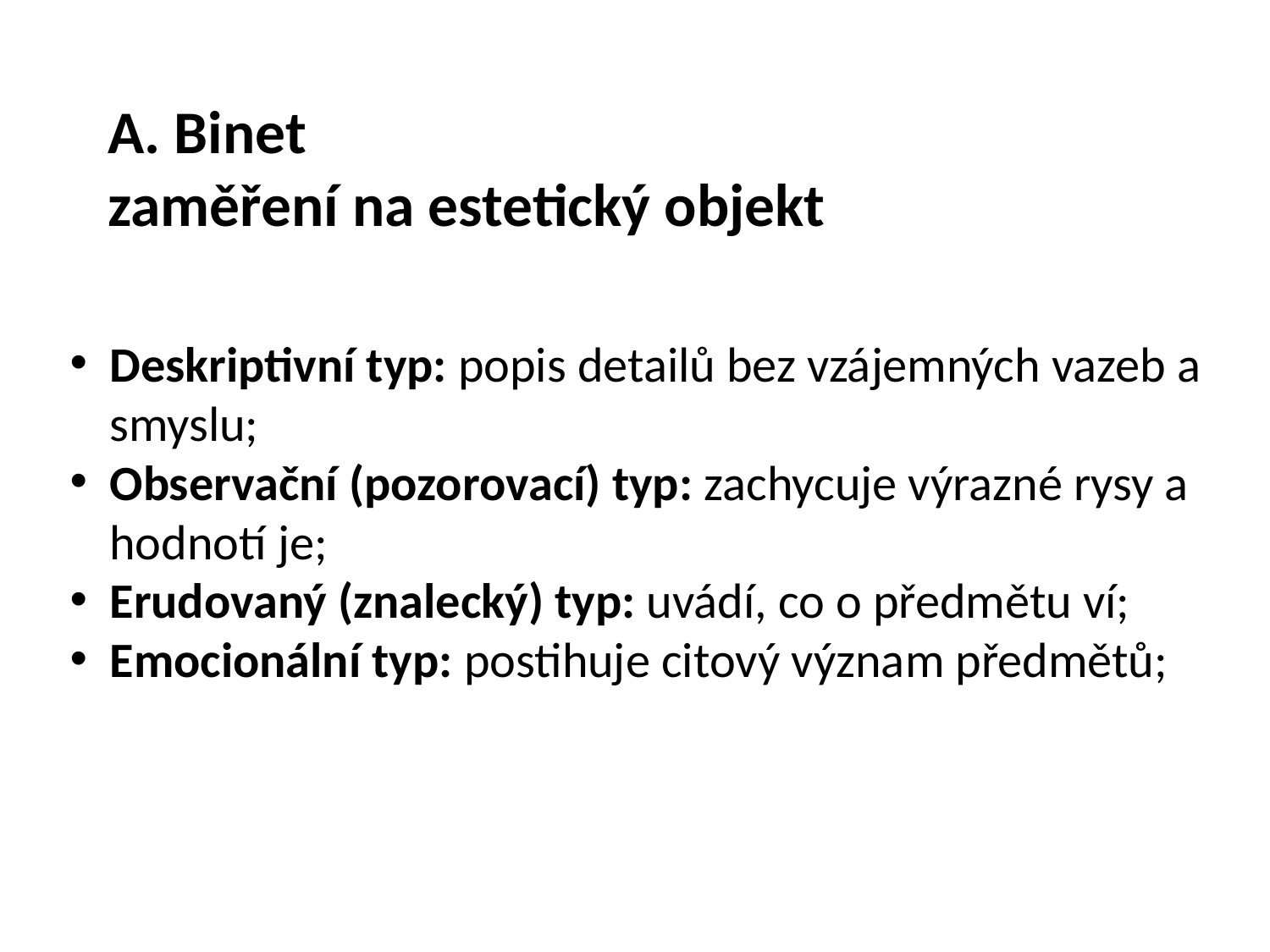

# A. Binet zaměření na estetický objekt
Deskriptivní typ: popis detailů bez vzájemných vazeb a smyslu;
Observační (pozorovací) typ: zachycuje výrazné rysy a hodnotí je;
Erudovaný (znalecký) typ: uvádí, co o předmětu ví;
Emocionální typ: postihuje citový význam předmětů;